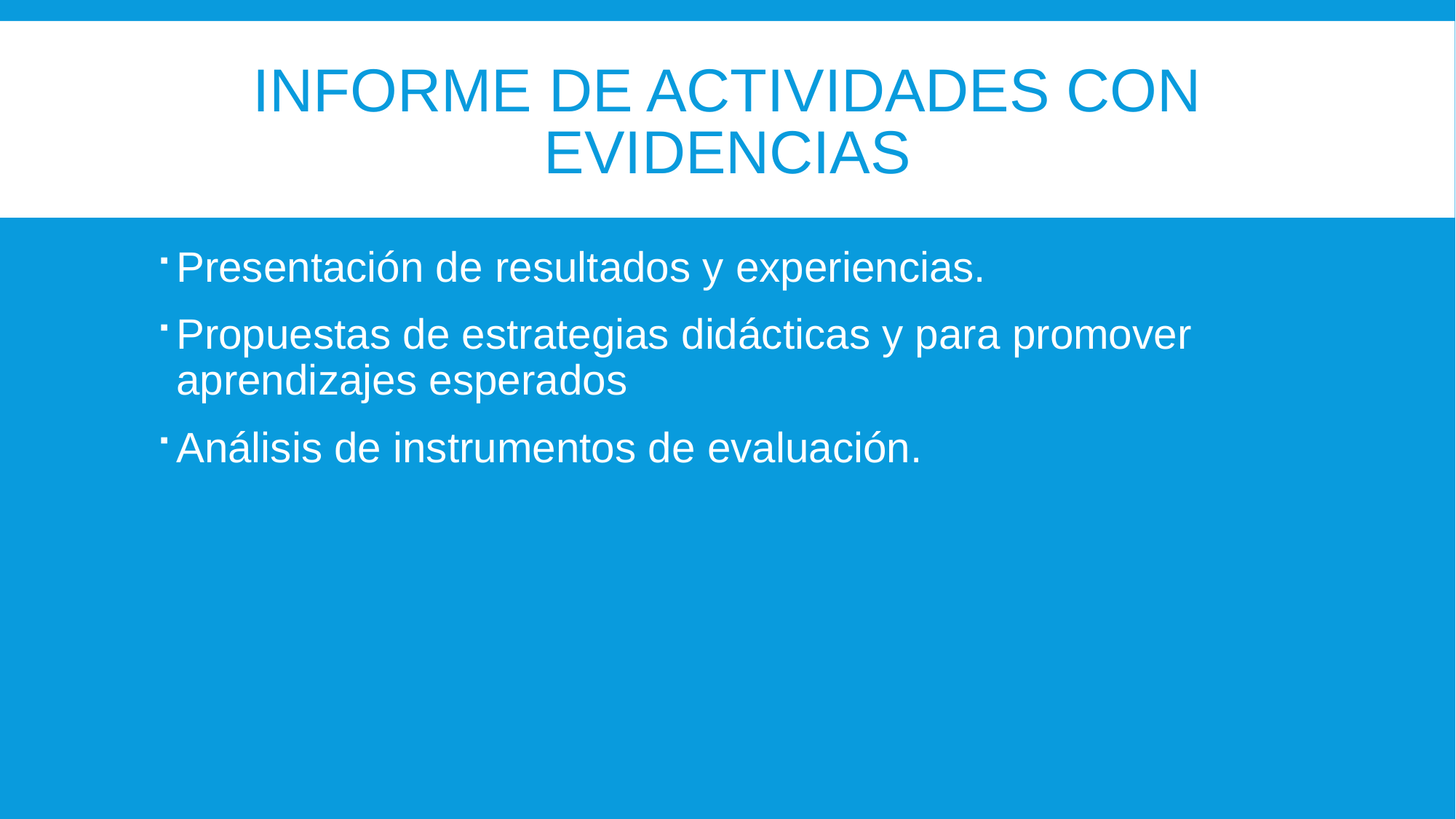

# Informe de actividades con evidencias
Presentación de resultados y experiencias.
Propuestas de estrategias didácticas y para promover aprendizajes esperados
Análisis de instrumentos de evaluación.